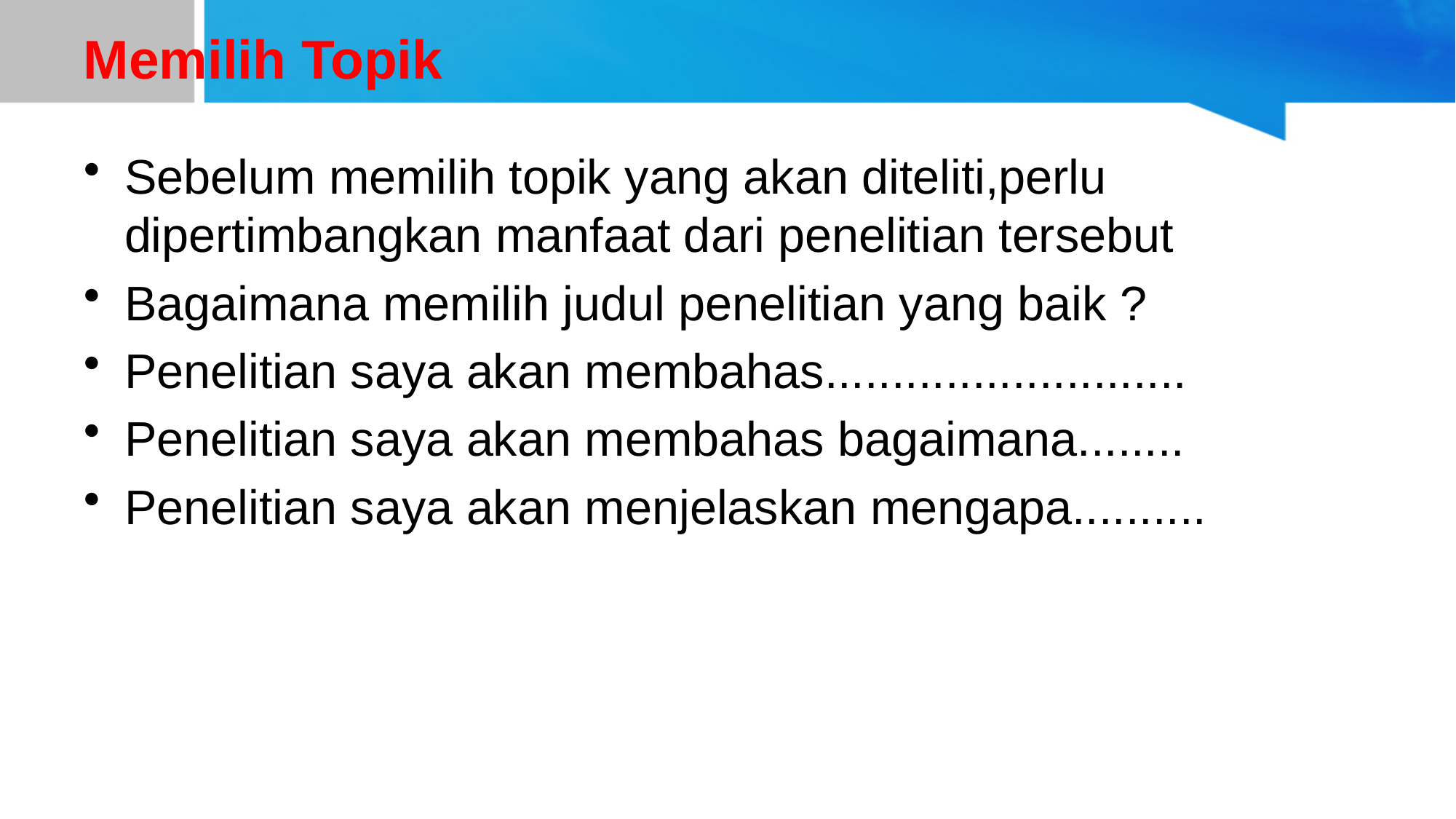

# Memilih Topik
Sebelum memilih topik yang akan diteliti,perlu dipertimbangkan manfaat dari penelitian tersebut
Bagaimana memilih judul penelitian yang baik ?
Penelitian saya akan membahas...........................
Penelitian saya akan membahas bagaimana........
Penelitian saya akan menjelaskan mengapa..........